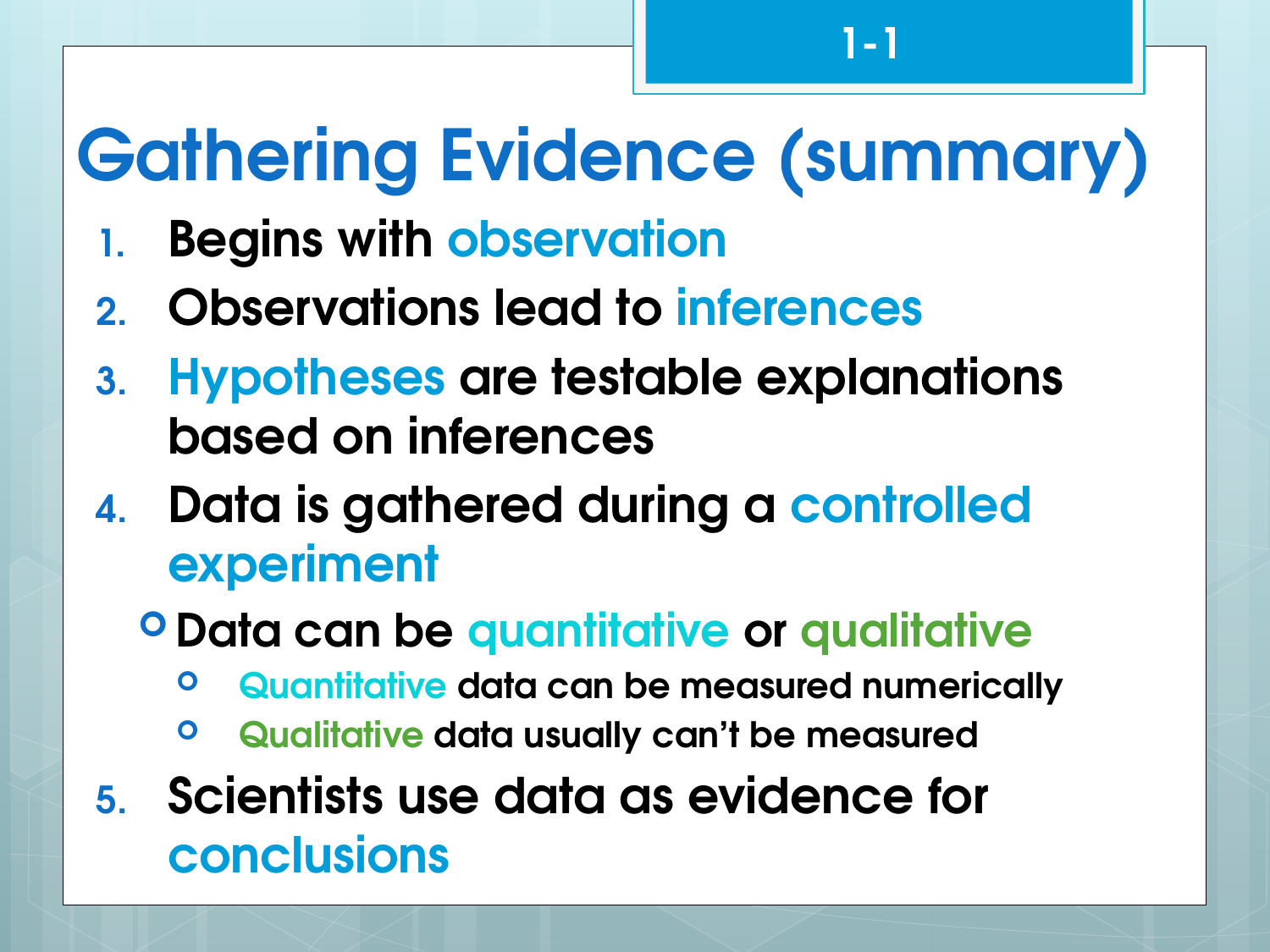

1-1
# Gathering Evidence (summary)
Begins with observation
Observations lead to inferences
Hypotheses are testable explanations based on inferences
Data is gathered during a controlled experiment
Data can be quantitative or qualitative
Quantitative data can be measured numerically
Qualitative data usually can’t be measured
Scientists use data as evidence for conclusions